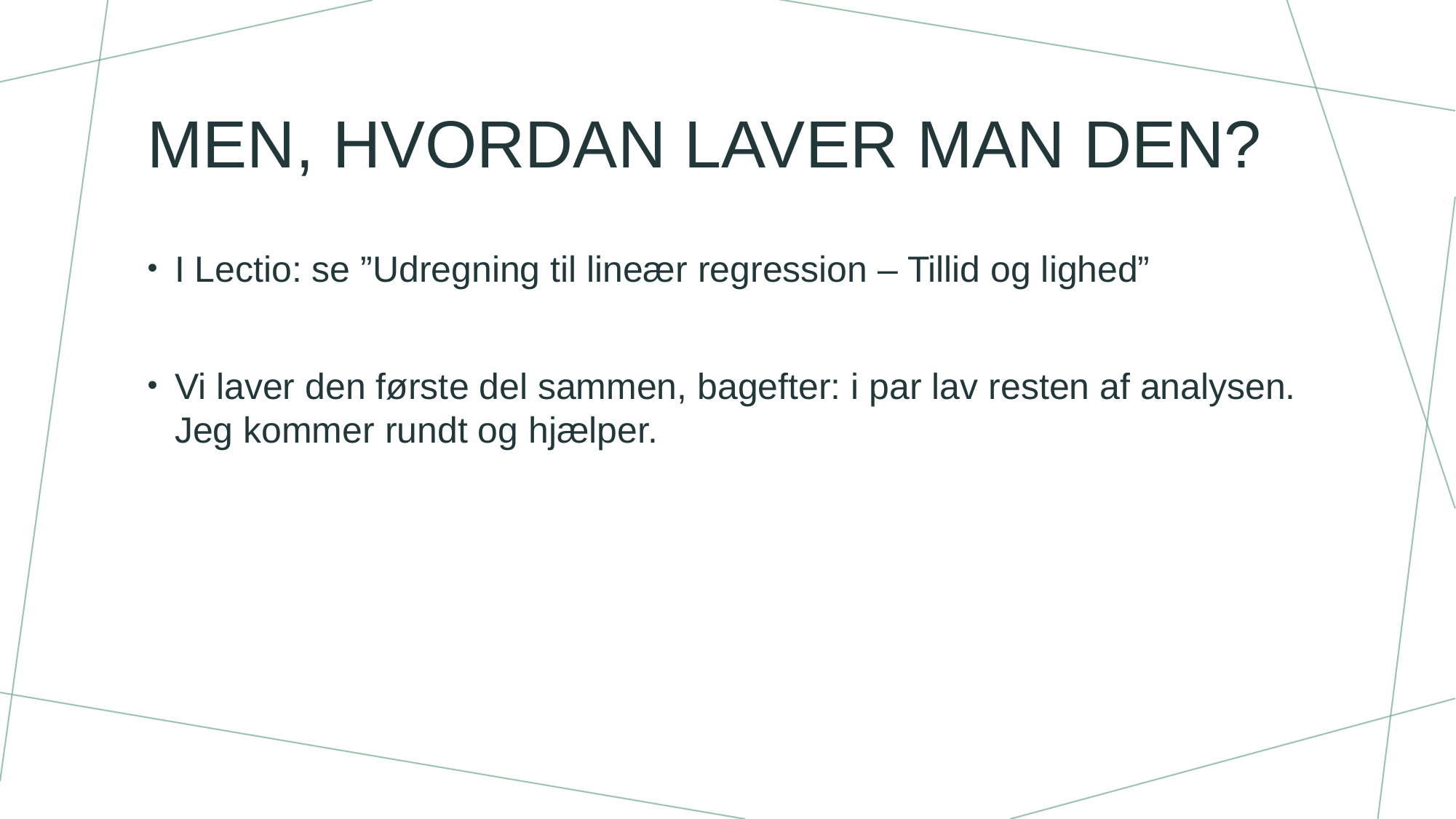

# Men, hvordan laver man den?
I Lectio: se ”Udregning til lineær regression – Tillid og lighed”

Vi laver den første del sammen, bagefter: i par lav resten af analysen. Jeg kommer rundt og hjælper.